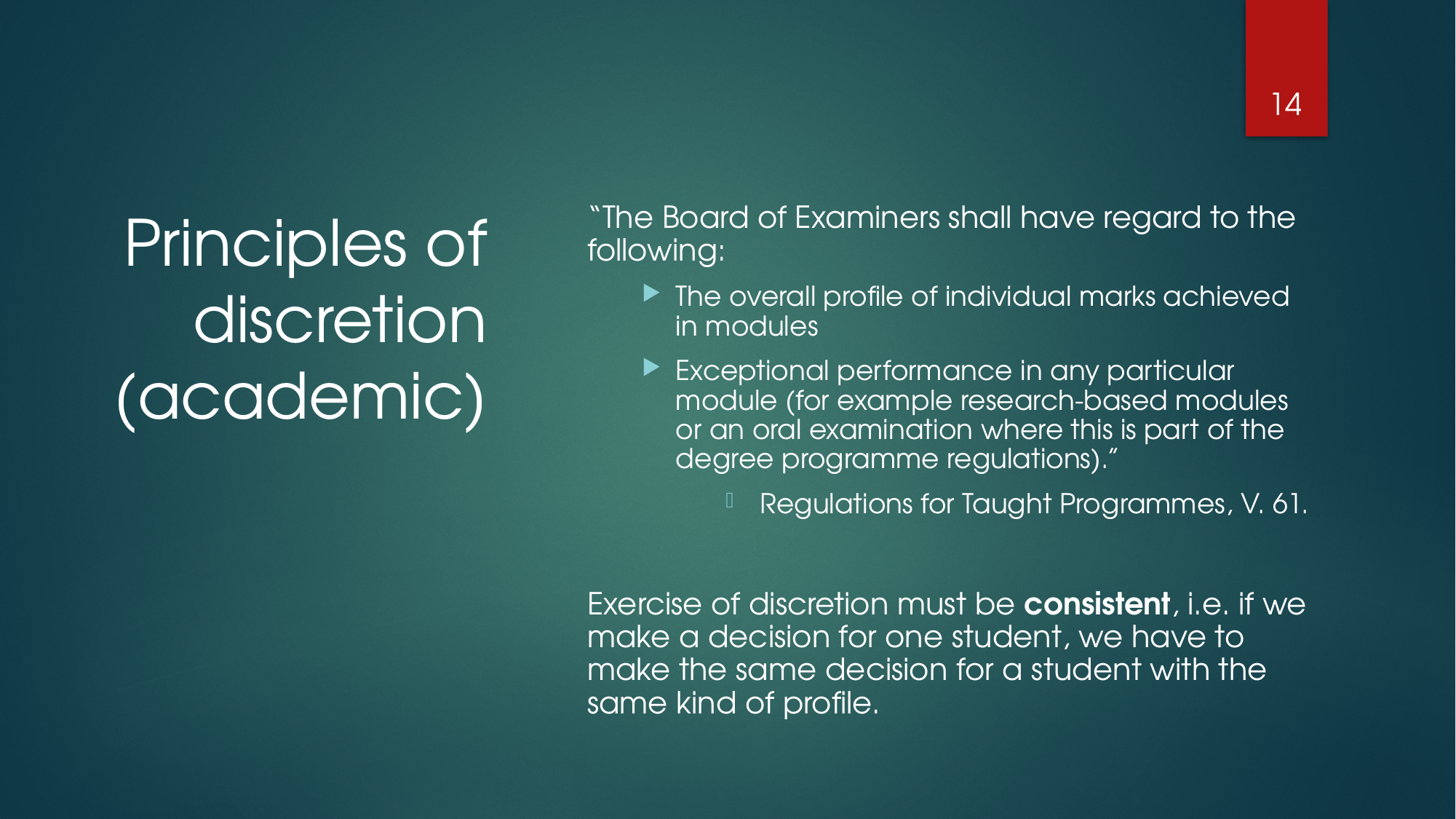

14
# Principles of discretion (academic)
“The Board of Examiners shall have regard to the following:
The overall profile of individual marks achieved in modules
Exceptional performance in any particular module (for example research-based modules or an oral examination where this is part of the degree programme regulations).”
Regulations for Taught Programmes, V. 61.

Exercise of discretion must be consistent, i.e. if we make a decision for one student, we have to make the same decision for a student with the same kind of profile.